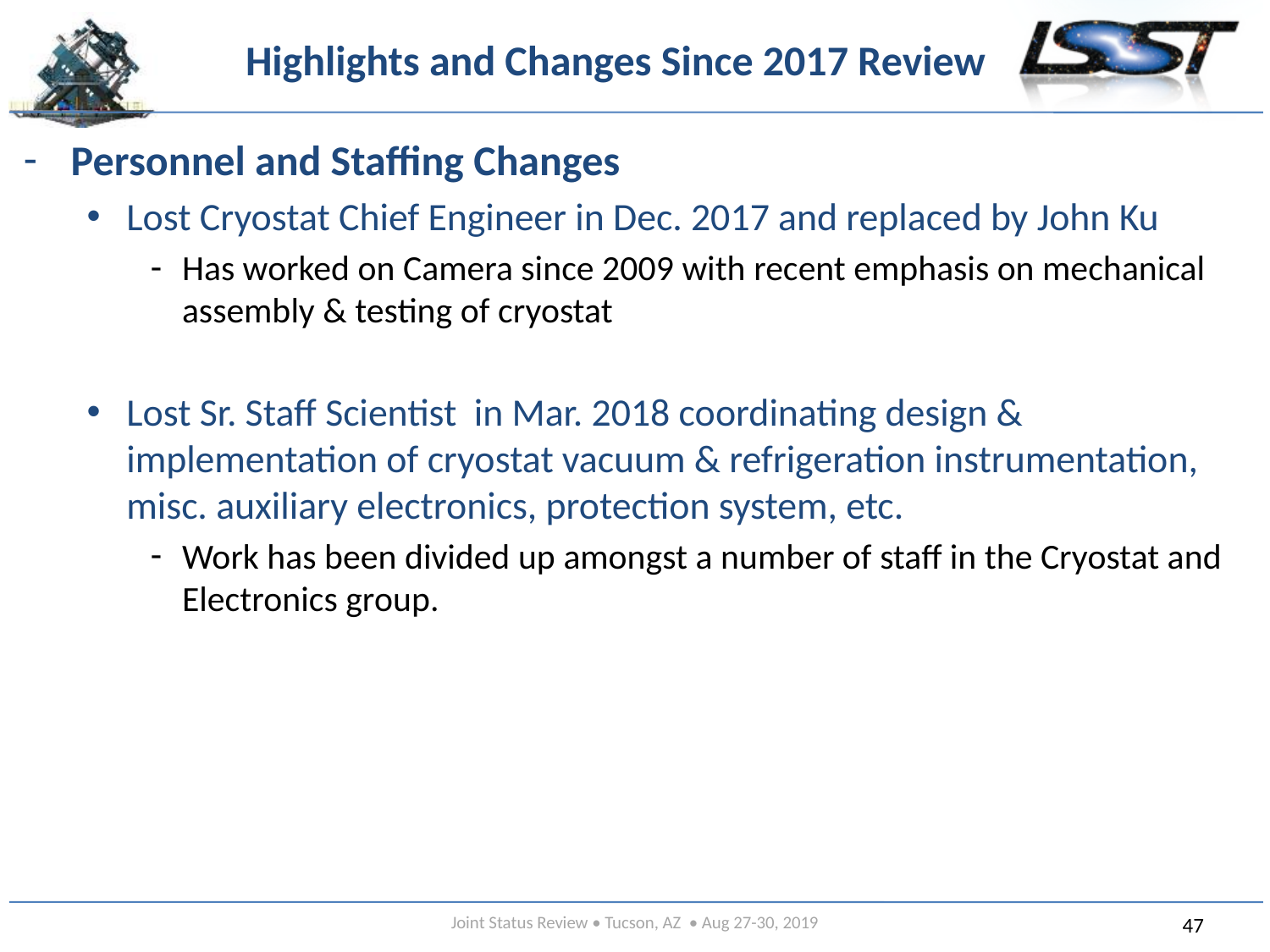

# Highlights and Changes Since 2017 Review
Personnel and Staffing Changes
Lost Cryostat Chief Engineer in Dec. 2017 and replaced by John Ku
Has worked on Camera since 2009 with recent emphasis on mechanical assembly & testing of cryostat

Lost Sr. Staff Scientist  in Mar. 2018 coordinating design & implementation of cryostat vacuum & refrigeration instrumentation, misc. auxiliary electronics, protection system, etc.
Work has been divided up amongst a number of staff in the Cryostat and Electronics group.